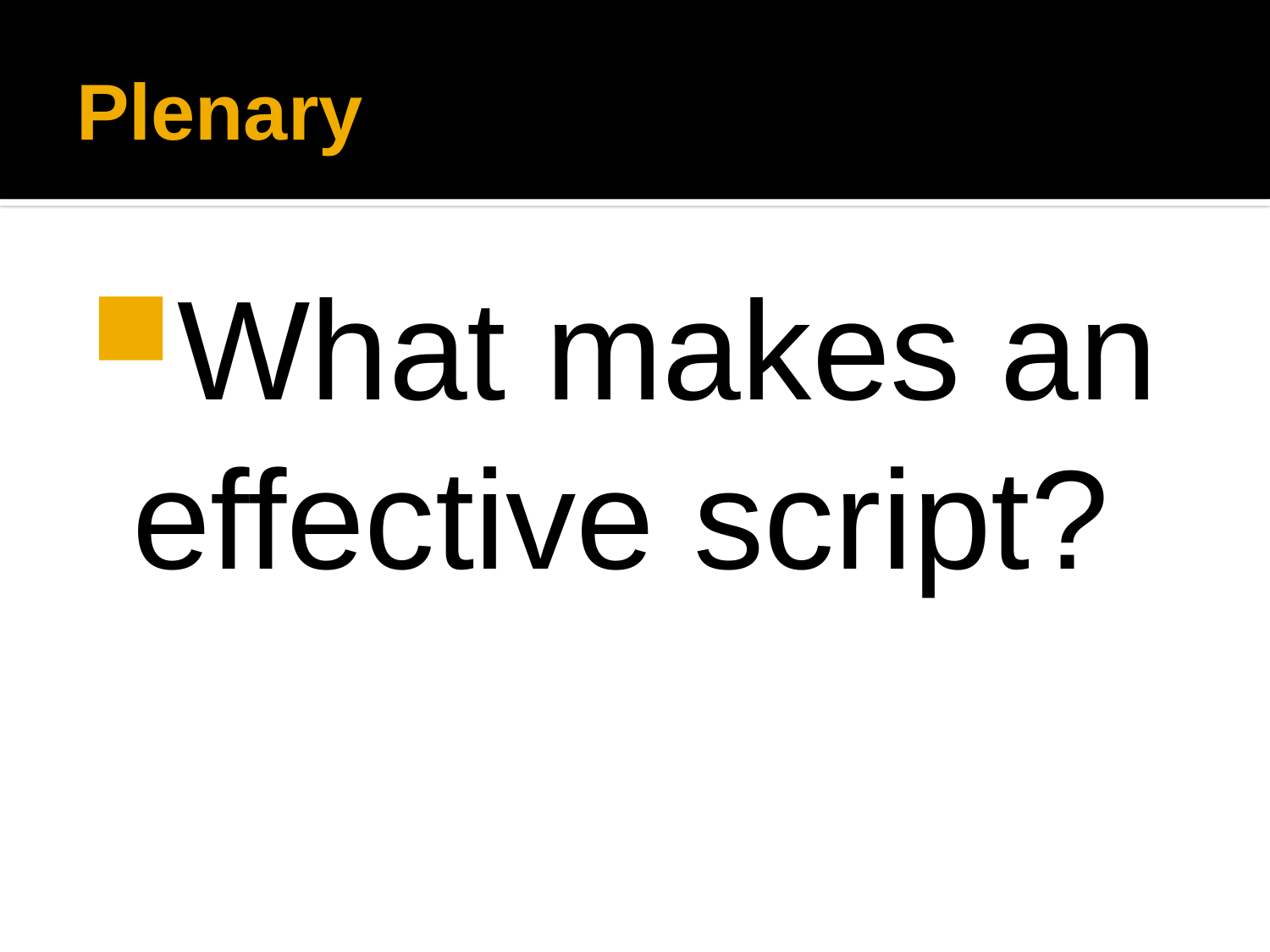

# Plenary
What makes an effective script?